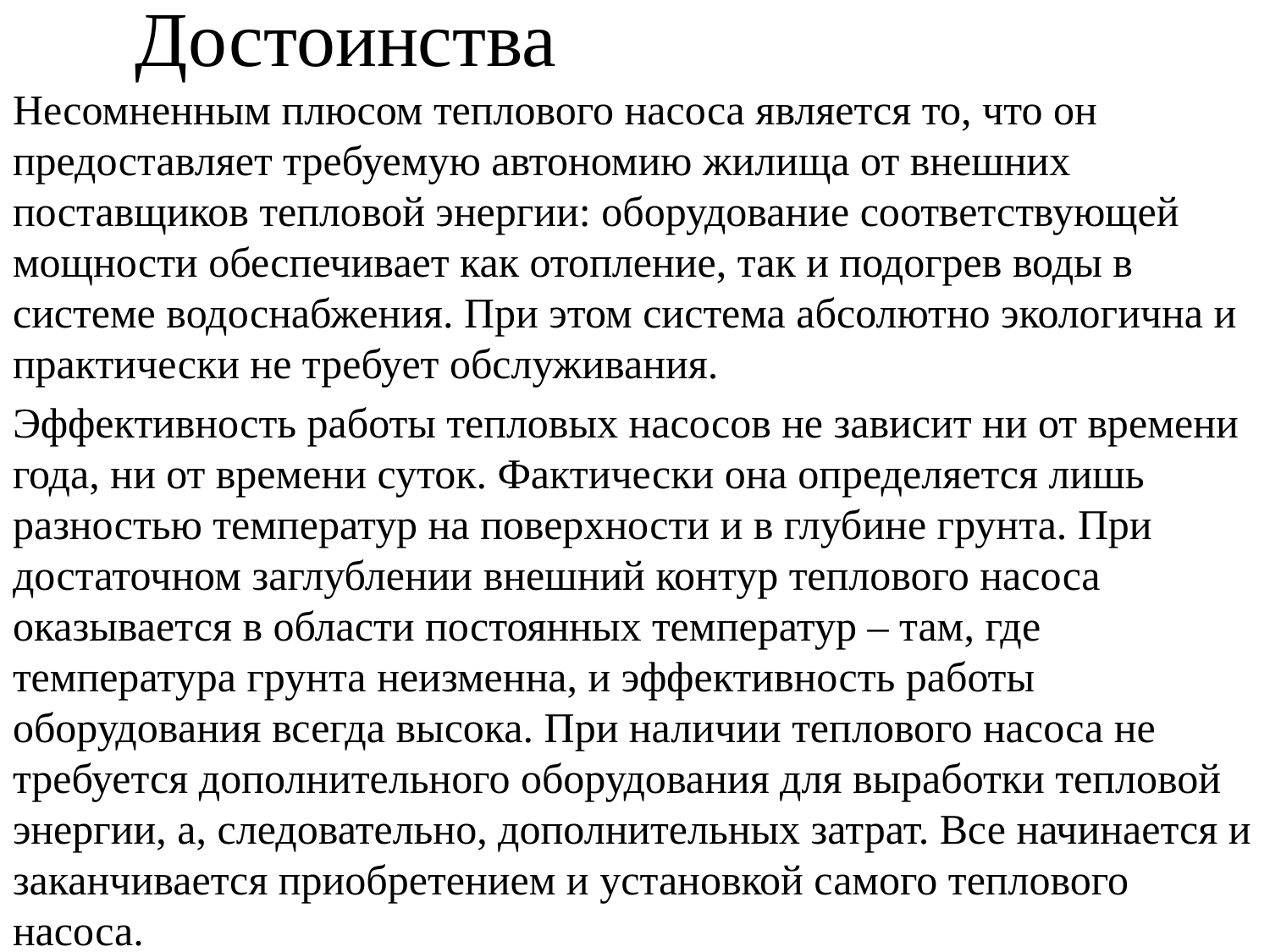

# Достоинства
Несомненным плюсом теплового насоса является то, что он предоставляет требуемую автономию жилища от внешних поставщиков тепловой энергии: оборудование соответствующей мощности обеспечивает как отопление, так и подогрев воды в системе водоснабжения. При этом система абсолютно экологична и практически не требует обслуживания.
Эффективность работы тепловых насосов не зависит ни от времени года, ни от времени суток. Фактически она определяется лишь разностью температур на поверхности и в глубине грунта. При достаточном заглублении внешний контур теплового насоса оказывается в области постоянных температур – там, где температура грунта неизменна, и эффективность работы оборудования всегда высока. При наличии теплового насоса не требуется дополнительного оборудования для выработки тепловой энергии, а, следовательно, дополнительных затрат. Все начинается и заканчивается приобретением и установкой самого теплового насоса.